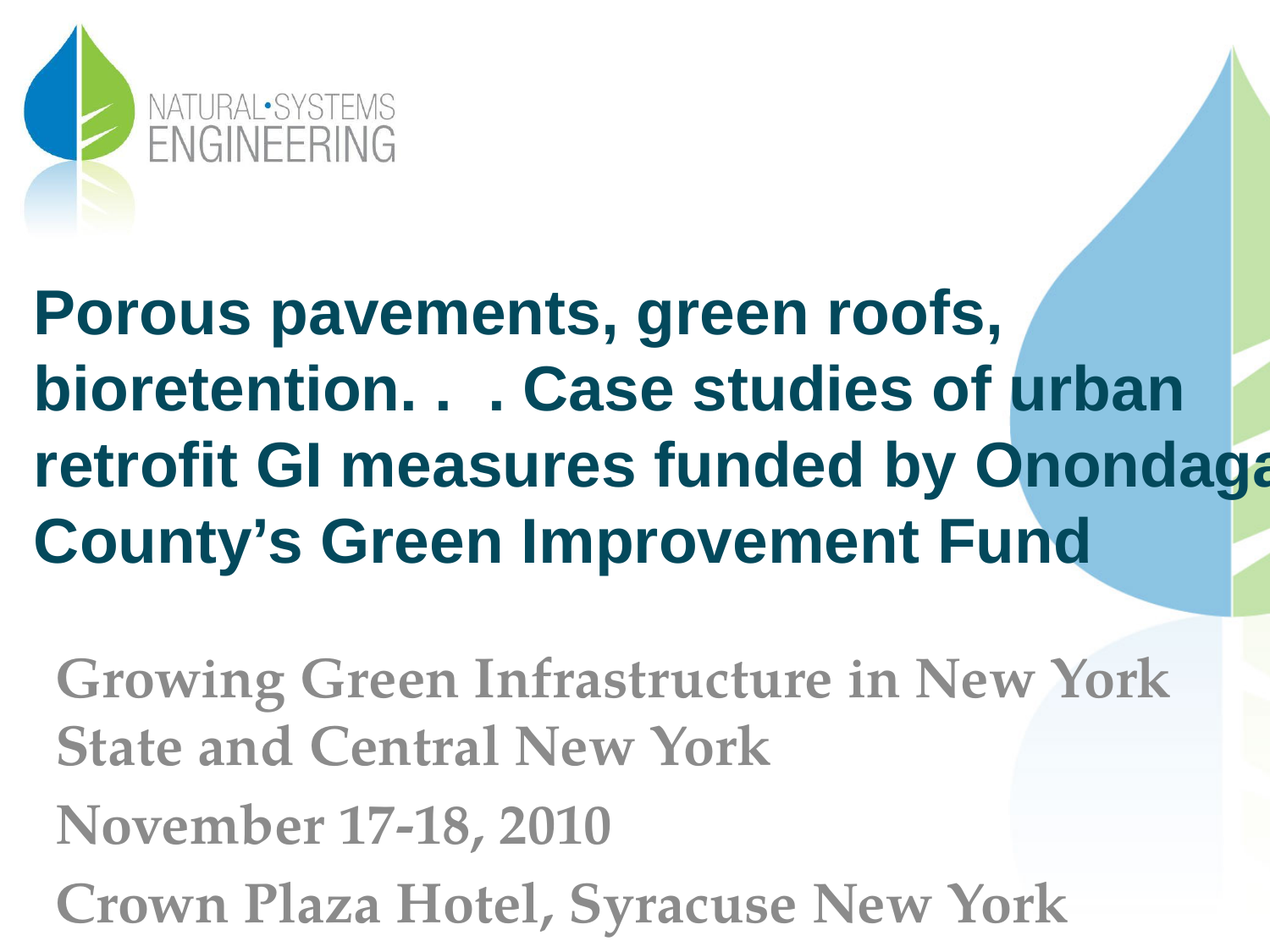

# Porous pavements, green roofs, bioretention. .  . Case studies of urban retrofit GI measures funded by Onondaga County’s Green Improvement Fund
Growing Green Infrastructure in New York State and Central New York
November 17-18, 2010
Crown Plaza Hotel, Syracuse New York